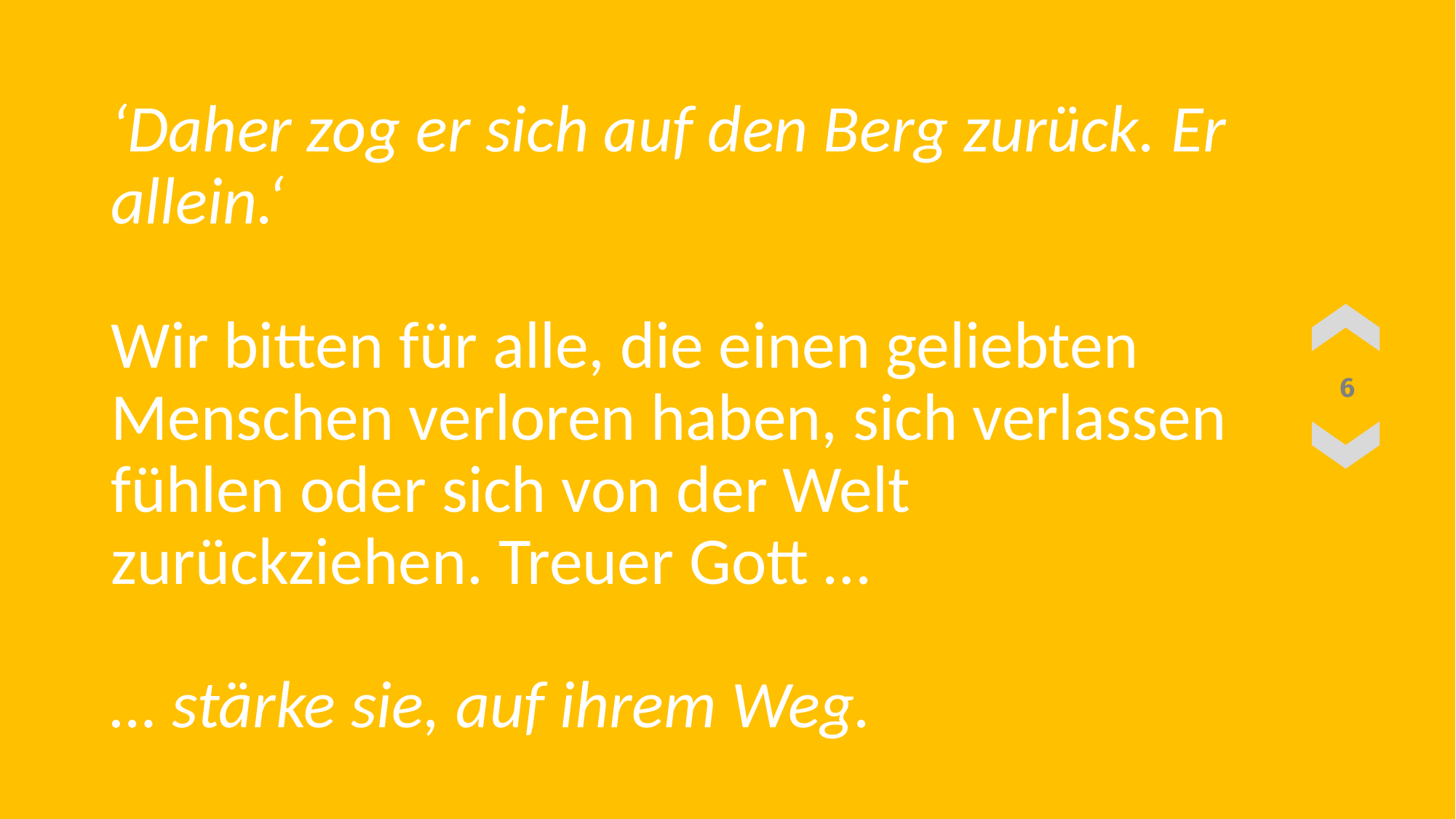

# ‘Daher zog er sich auf den Berg zurück. Er allein.‘ Wir bitten für alle, die einen geliebten Menschen verloren haben, sich verlassen fühlen oder sich von der Welt zurückziehen. Treuer Gott … … stärke sie, auf ihrem Weg.

6